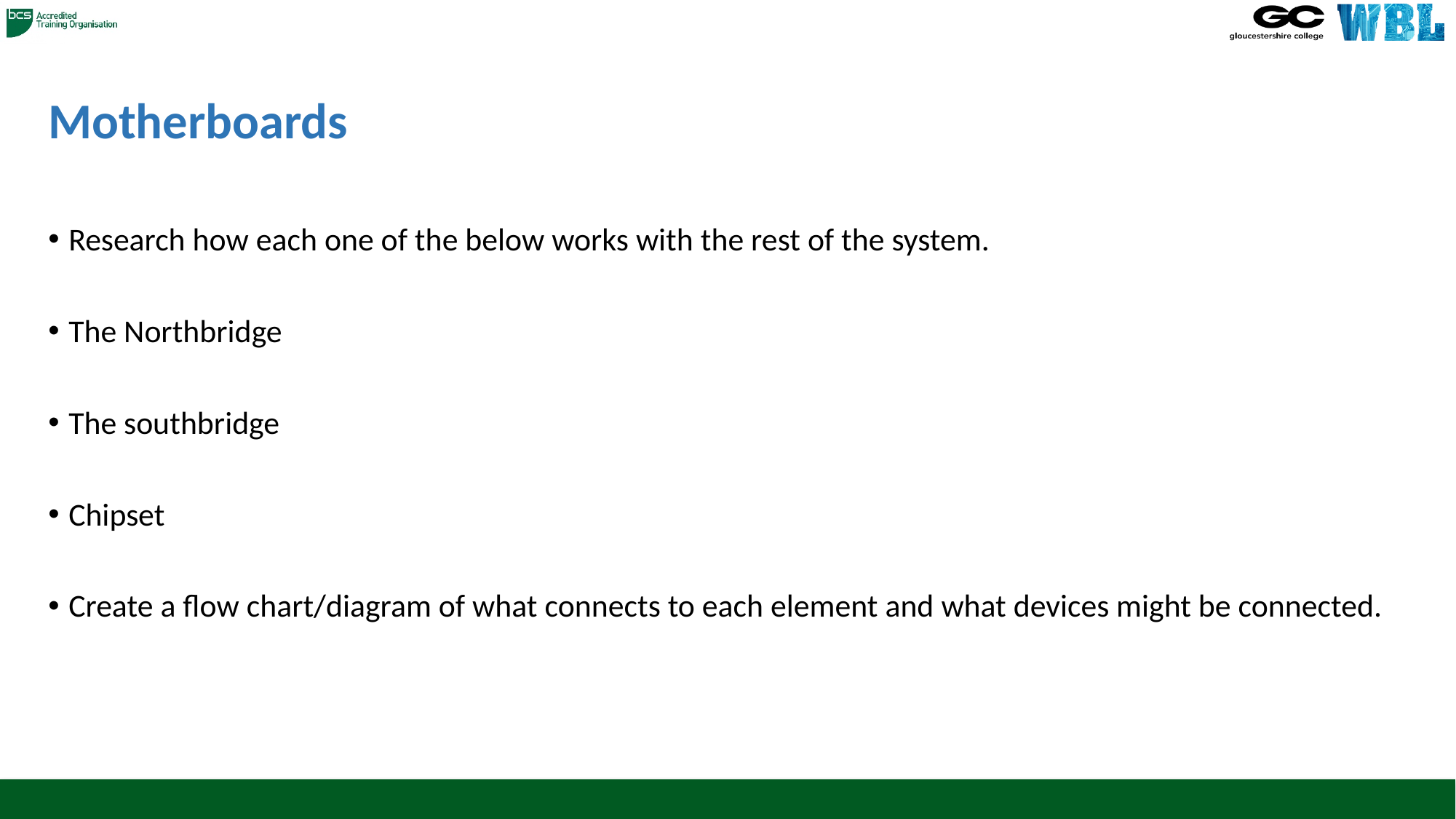

# Motherboards
Research how each one of the below works with the rest of the system.

The Northbridge

The southbridge

Chipset

Create a flow chart/diagram of what connects to each element and what devices might be connected.